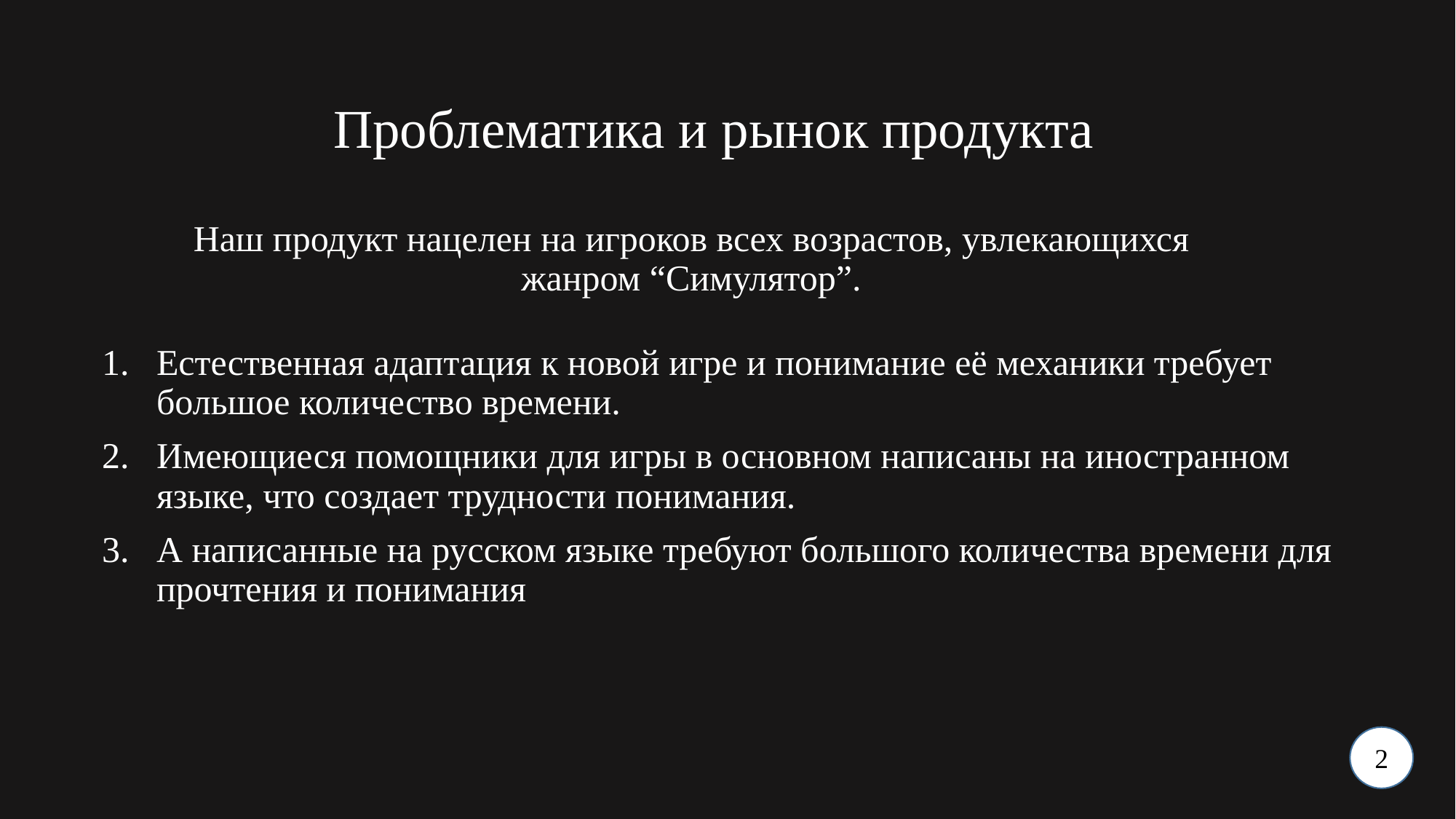

# Проблематика и рынок продукта
Наш продукт нацелен на игроков всех возрастов, увлекающихся жанром “Симулятор”.
Естественная адаптация к новой игре и понимание её механики требует большое количество времени.
Имеющиеся помощники для игры в основном написаны на иностранном языке, что создает трудности понимания.
А написанные на русском языке требуют большого количества времени для прочтения и понимания

2